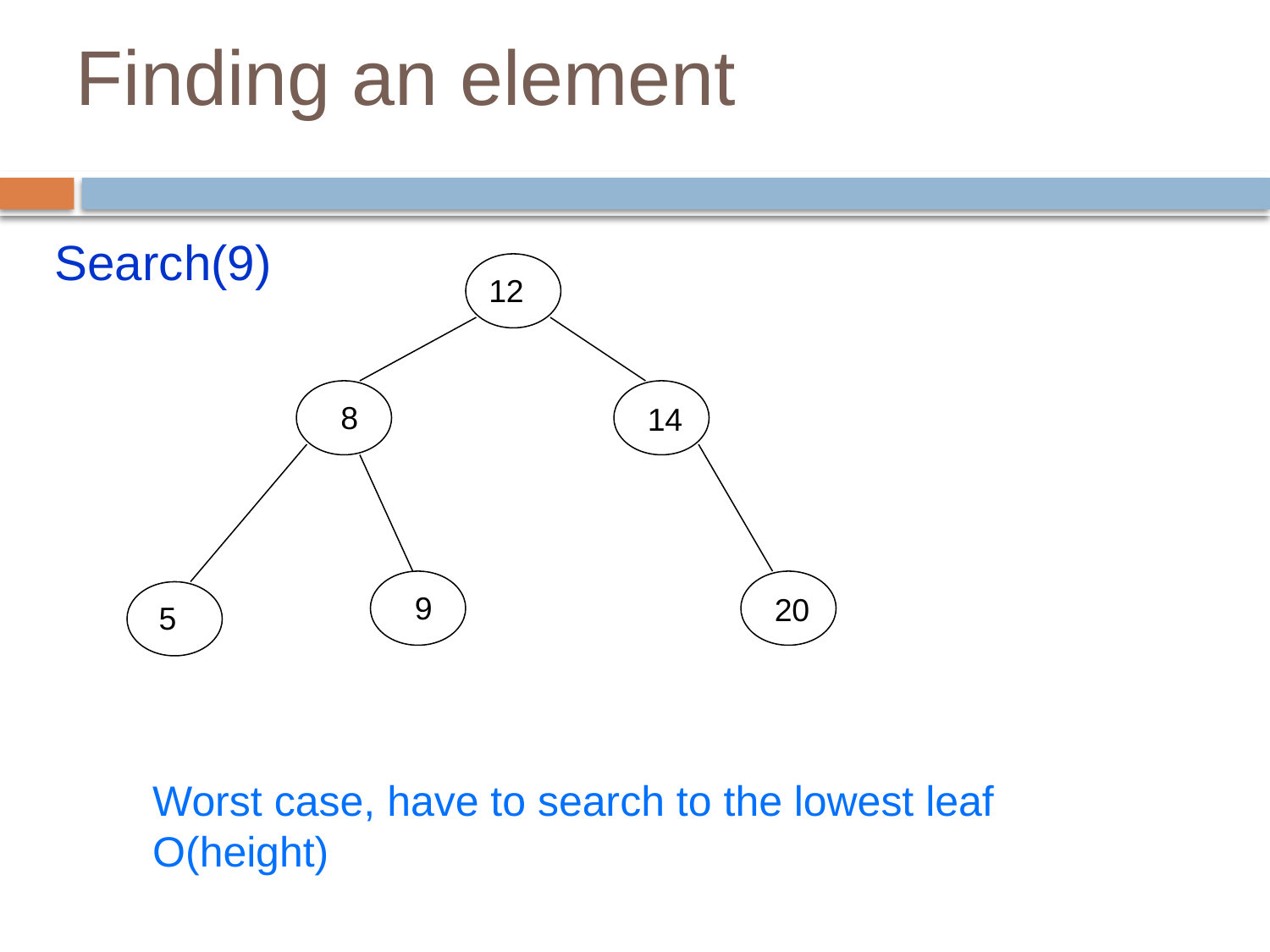

# Finding an element
Search(9)

12

8

14

9
20
 5
Worst case, have to search to the lowest leaf
O(height)